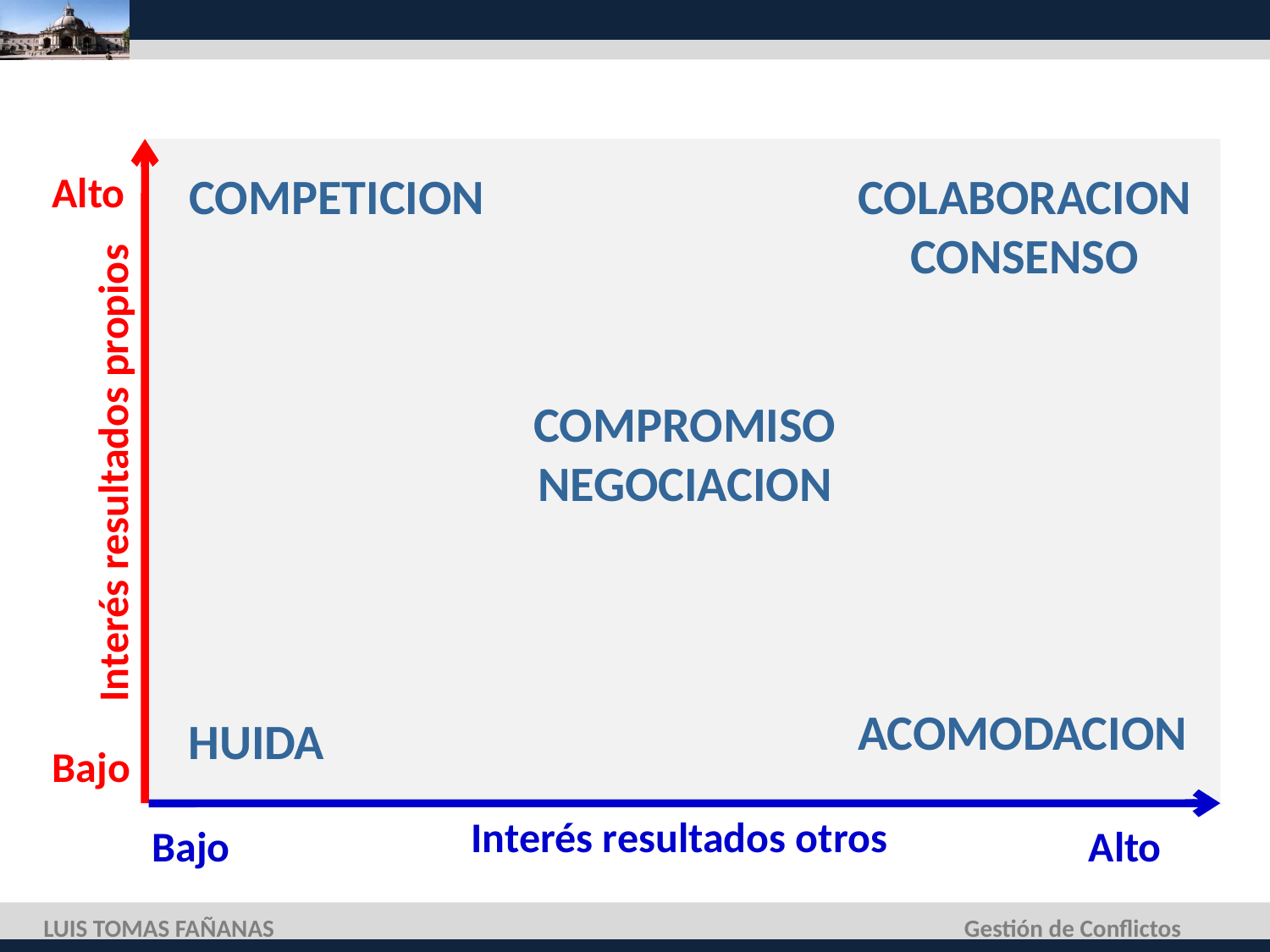

Interés resultados propios
Alto
Bajo
COMPETICION
COLABORACION
CONSENSO
COMPROMISO
NEGOCIACION
ACOMODACION
HUIDA
Interés resultados otros
Bajo
Alto
LUIS TOMAS FAÑANAS
Gestión de Conflictos